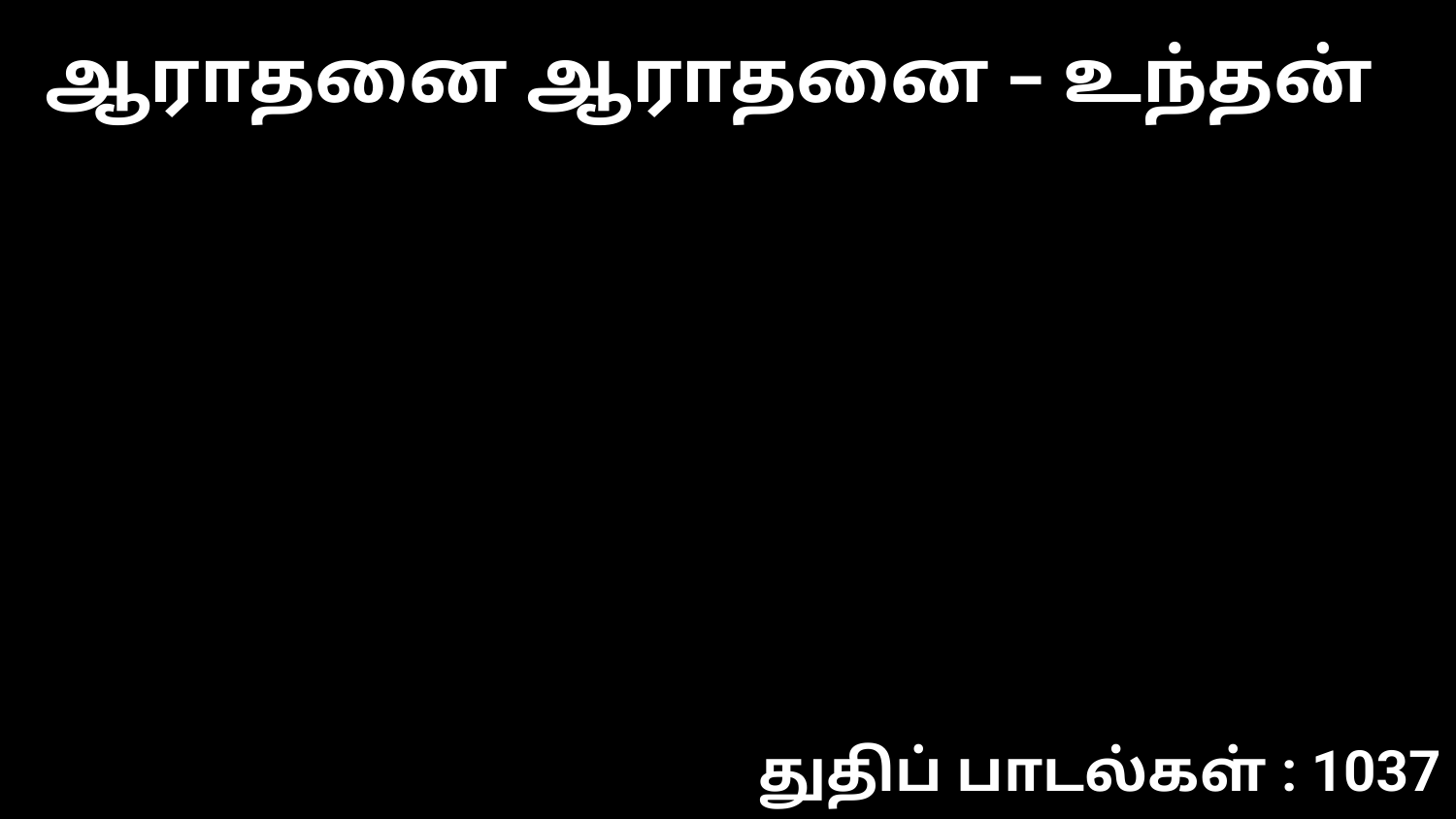

ஆராதனை ஆராதனை – உந்தன்
துதிப் பாடல்கள் : 1037